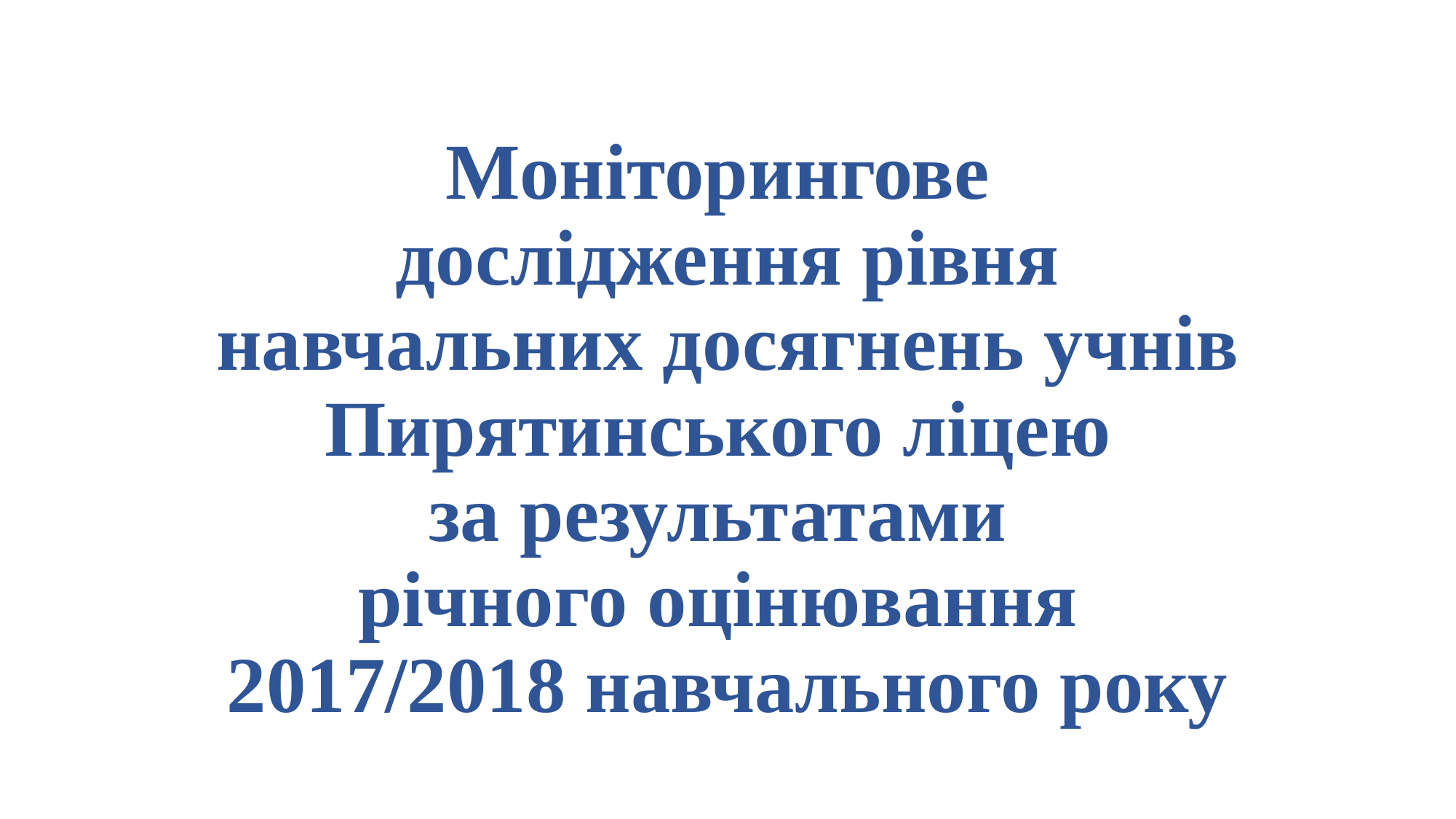

# Моніторингове дослідження рівня навчальних досягнень учнів Пирятинського ліцею за результатами річного оцінювання 2017/2018 навчального року